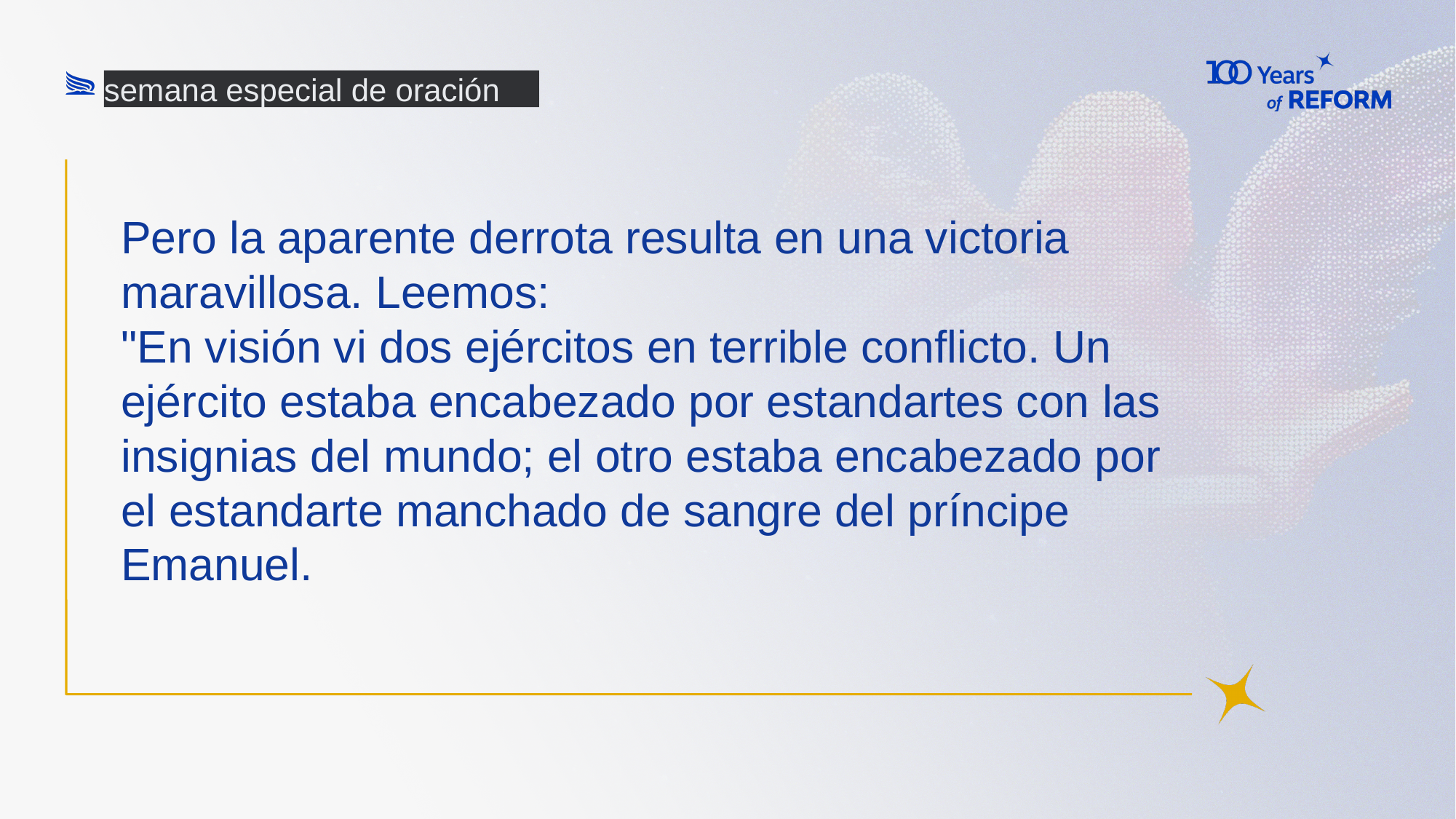

semana especial de oración
Pero la aparente derrota resulta en una victoria maravillosa. Leemos:
"En visión vi dos ejércitos en terrible conflicto. Un ejército estaba encabezado por estandartes con las insignias del mundo; el otro estaba encabezado por el estandarte manchado de sangre del príncipe Emanuel.